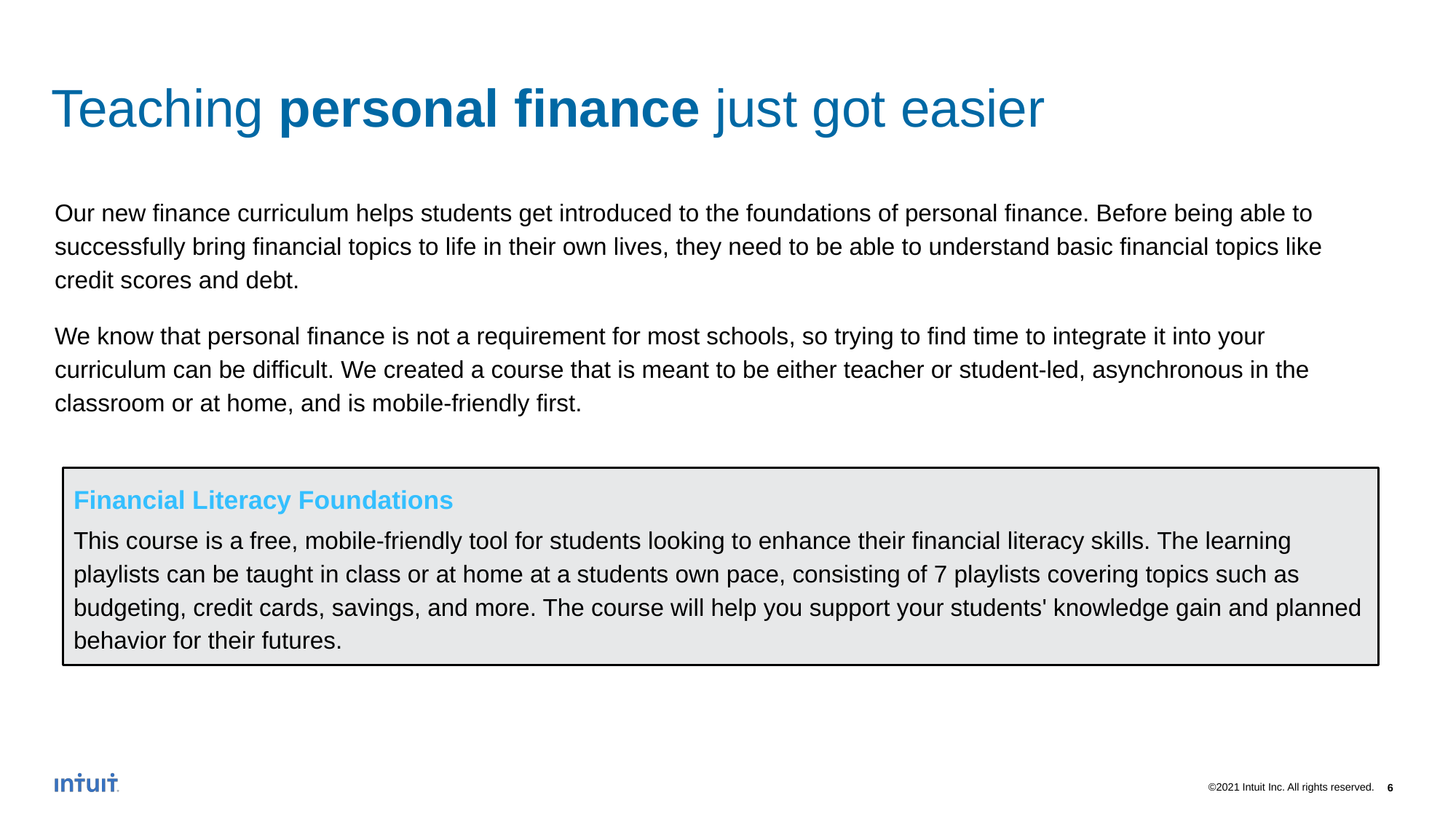

# Teaching personal finance just got easier
Our new finance curriculum helps students get introduced to the foundations of personal finance. Before being able to successfully bring financial topics to life in their own lives, they need to be able to understand basic financial topics like credit scores and debt.
We know that personal finance is not a requirement for most schools, so trying to find time to integrate it into your curriculum can be difficult. We created a course that is meant to be either teacher or student-led, asynchronous in the classroom or at home, and is mobile-friendly first.

Financial Literacy Foundations
This course is a free, mobile-friendly tool for students looking to enhance their financial literacy skills. The learning playlists can be taught in class or at home at a students own pace, consisting of 7 playlists covering topics such as budgeting, credit cards, savings, and more. The course will help you support your students' knowledge gain and planned behavior for their futures.